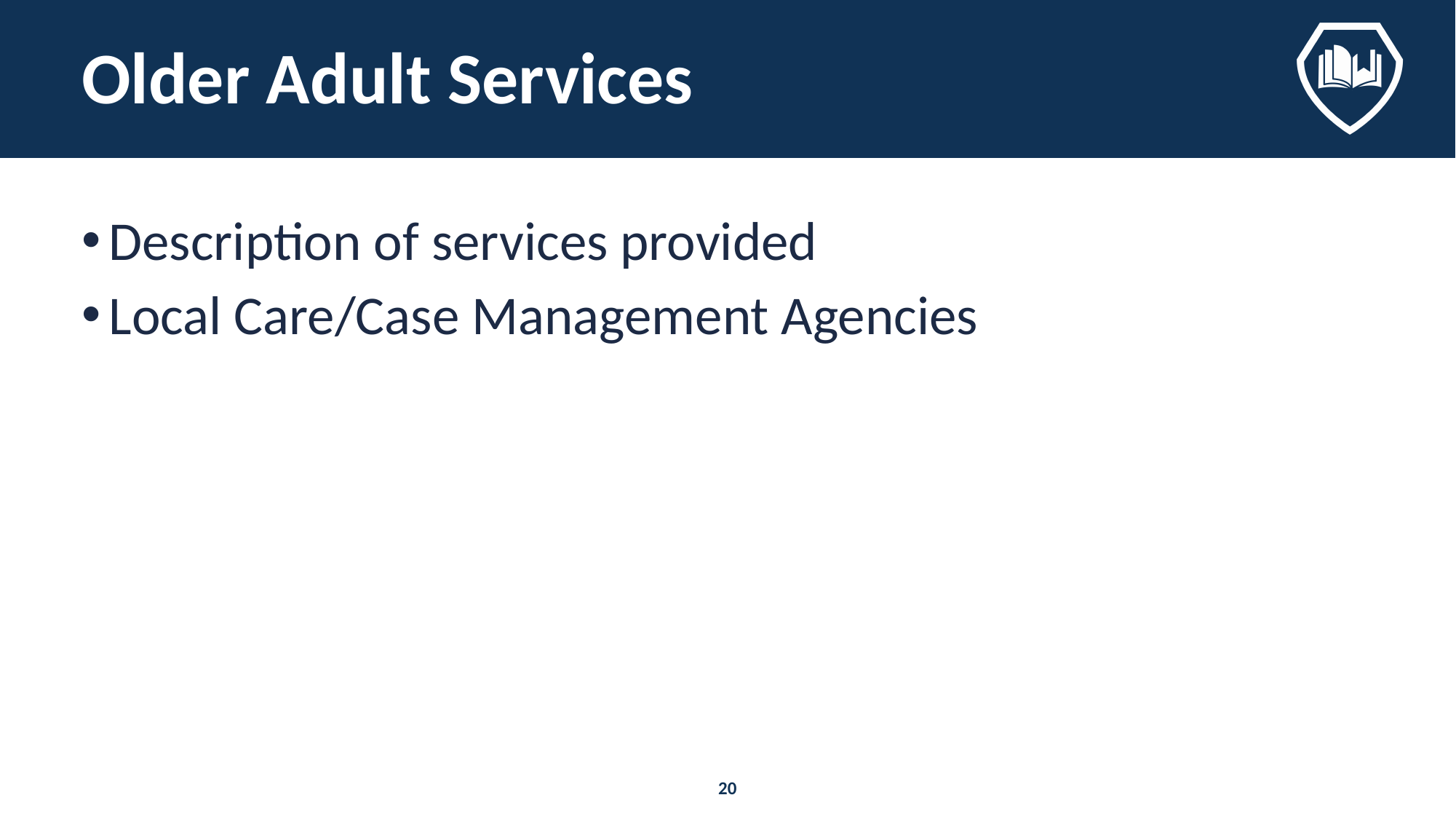

# Older Adult Services
Description of services provided
Local Care/Case Management Agencies